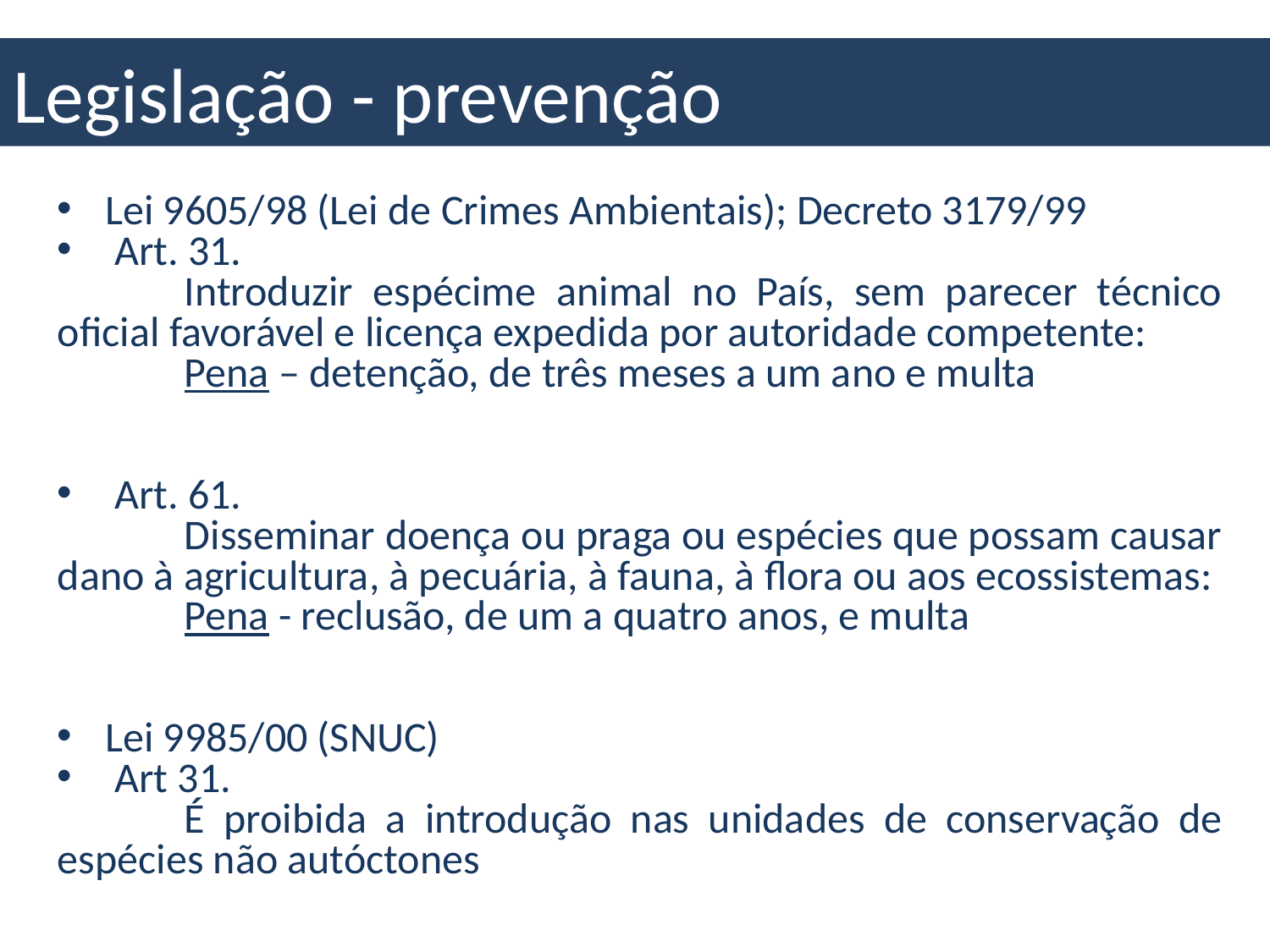

# Legislação - prevenção
Lei 9605/98 (Lei de Crimes Ambientais); Decreto 3179/99
 Art. 31.
	Introduzir espécime animal no País, sem parecer técnico oficial favorável e licença expedida por autoridade competente:
	Pena – detenção, de três meses a um ano e multa

 Art. 61.
	Disseminar doença ou praga ou espécies que possam causar dano à agricultura, à pecuária, à fauna, à flora ou aos ecossistemas:
	Pena - reclusão, de um a quatro anos, e multa

Lei 9985/00 (SNUC)
 Art 31.
	É proibida a introdução nas unidades de conservação de espécies não autóctones